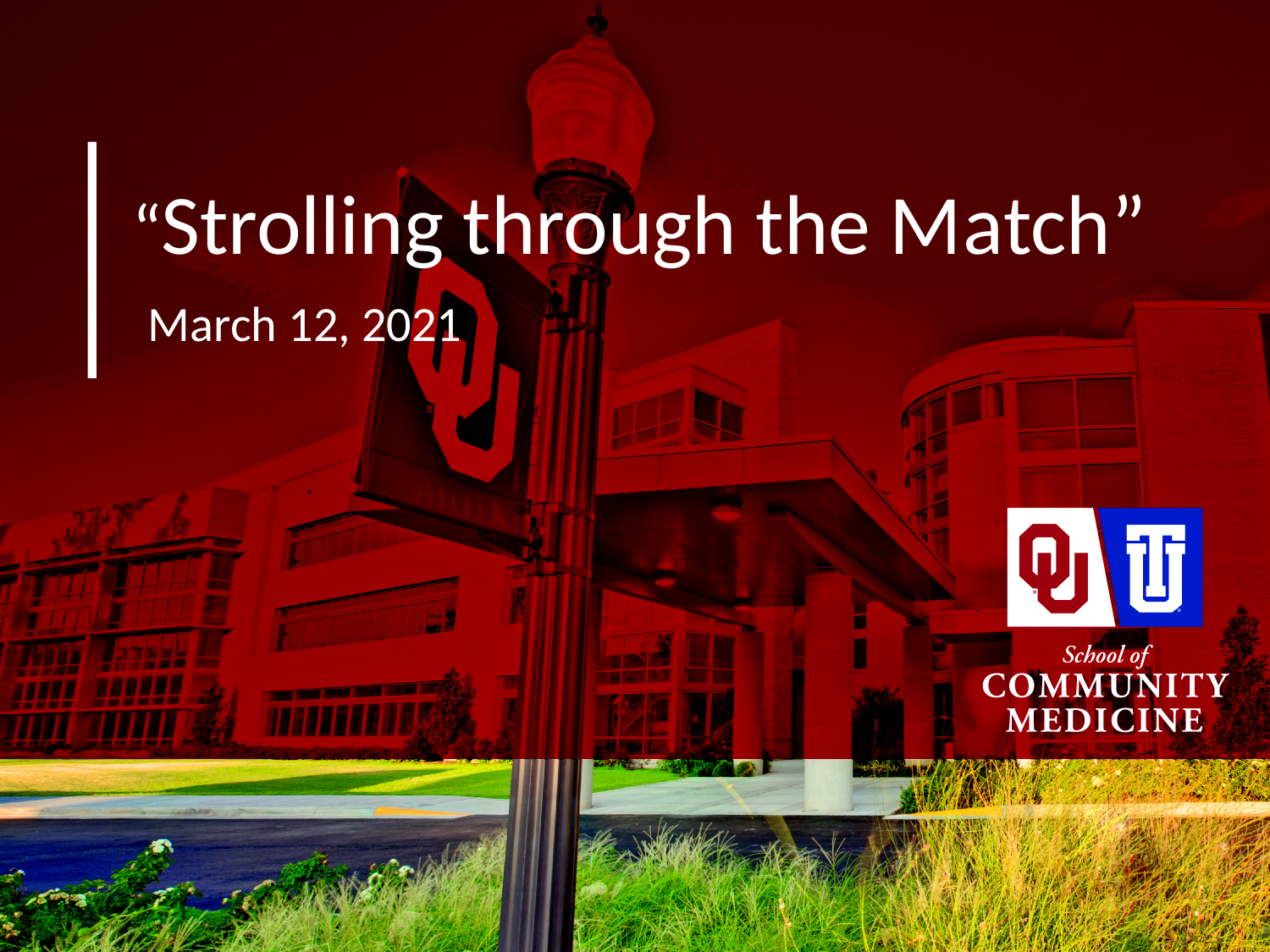

# “Strolling through the Match” March 12, 2021